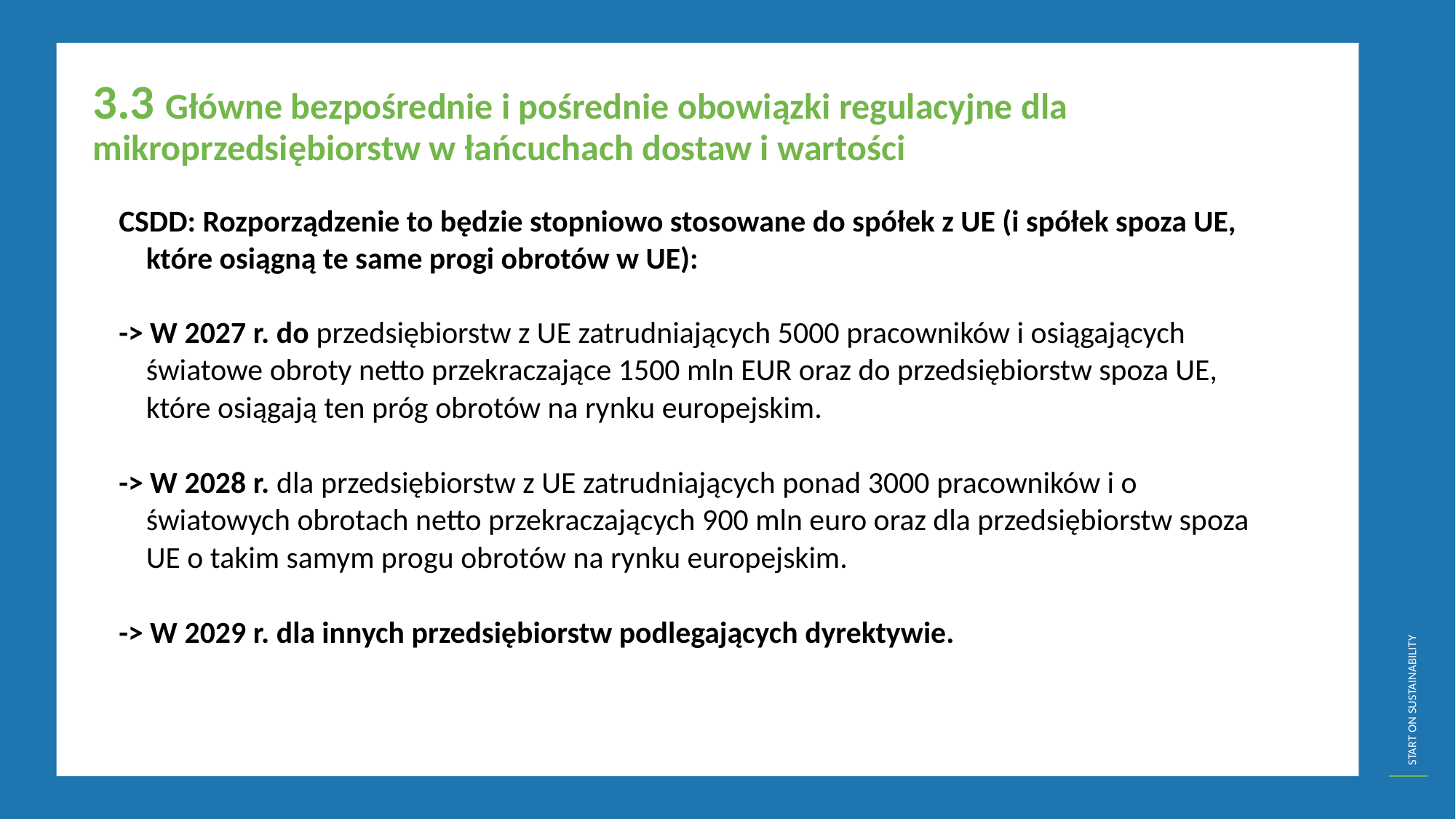

3.3 Główne bezpośrednie i pośrednie obowiązki regulacyjne dla mikroprzedsiębiorstw w łańcuchach dostaw i wartości

CSDD: Rozporządzenie to będzie stopniowo stosowane do spółek z UE (i spółek spoza UE, które osiągną te same progi obrotów w UE):
-> W 2027 r. do przedsiębiorstw z UE zatrudniających 5000 pracowników i osiągających światowe obroty netto przekraczające 1500 mln EUR oraz do przedsiębiorstw spoza UE, które osiągają ten próg obrotów na rynku europejskim.
-> W 2028 r. dla przedsiębiorstw z UE zatrudniających ponad 3000 pracowników i o światowych obrotach netto przekraczających 900 mln euro oraz dla przedsiębiorstw spoza UE o takim samym progu obrotów na rynku europejskim.
-> W 2029 r. dla innych przedsiębiorstw podlegających dyrektywie.